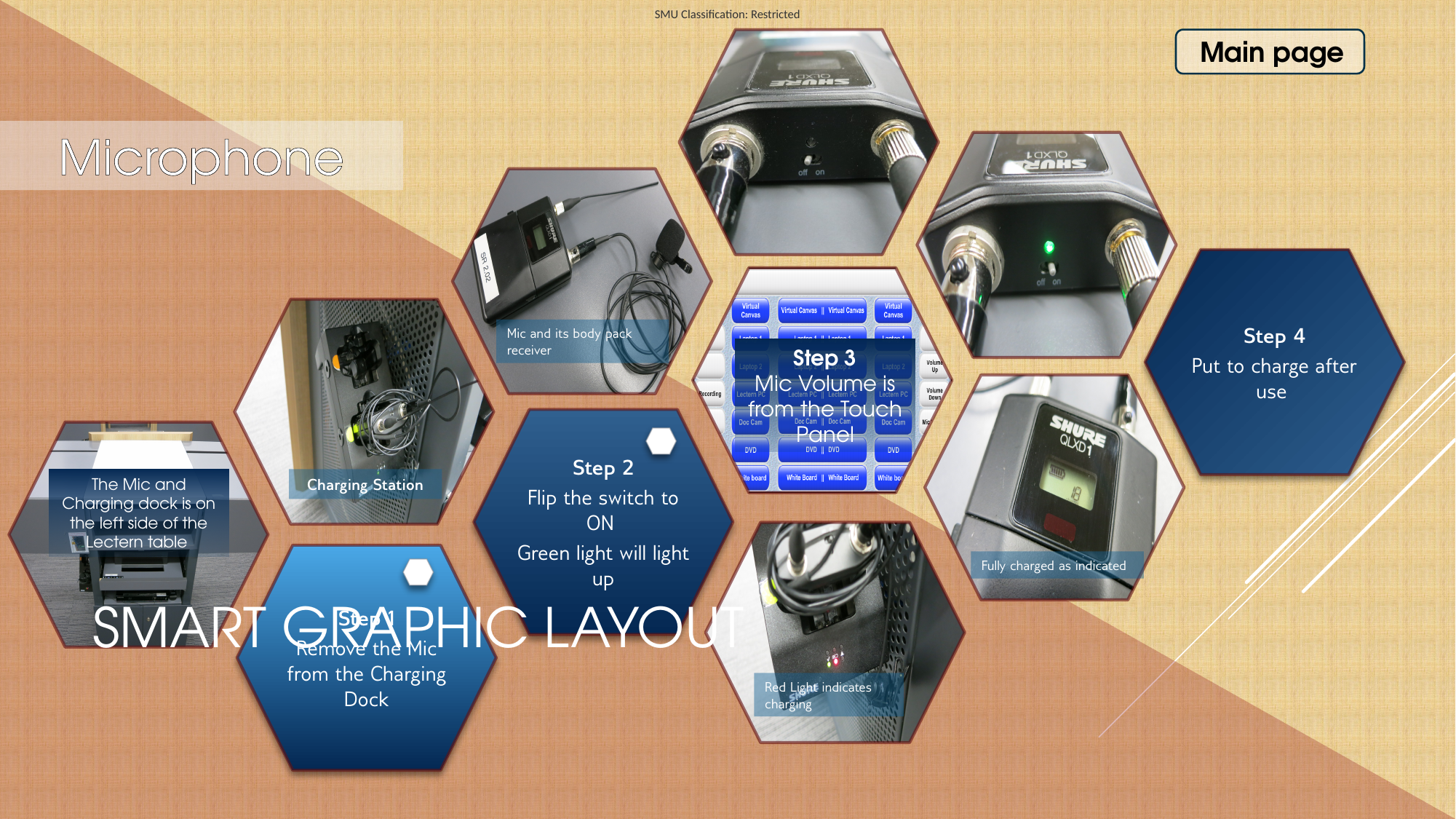

The Mic and Charging dock is on the left side of the Lectern table
Step 2
Flip the switch to ON
Green light will light up

Step 1
Remove the Mic from the Charging Dock

Fully charged as indicated

Step 3
Mic Volume is from the Touch Panel
Step 4
Put to charge after use
Red Light indicates charging

Main page

Microphone
Mic and its body pack
receiver
Charging Station
# Smart Graphic Layout